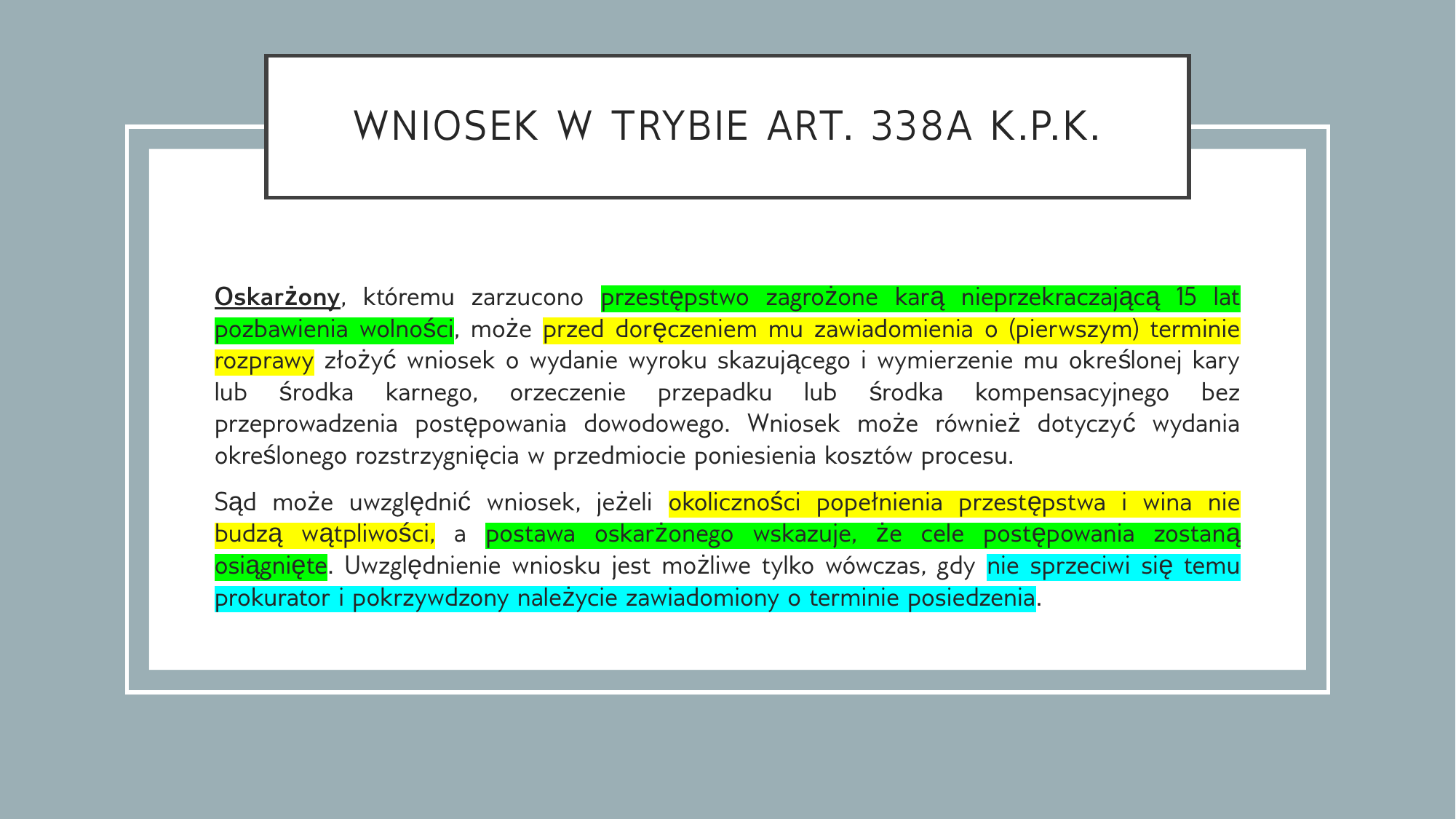

# Wniosek w trybie art. 338a k.p.k.

Oskarżony, któremu zarzucono przestępstwo zagrożone karą nieprzekraczającą 15 lat pozbawienia wolności, może przed doręczeniem mu zawiadomienia o (pierwszym) terminie rozprawy złożyć wniosek o wydanie wyroku skazującego i wymierzenie mu określonej kary lub środka karnego, orzeczenie przepadku lub środka kompensacyjnego bez przeprowadzenia postępowania dowodowego. Wniosek może również dotyczyć wydania określonego rozstrzygnięcia w przedmiocie poniesienia kosztów procesu.
Sąd może uwzględnić wniosek, jeżeli okoliczności popełnienia przestępstwa i wina nie budzą wątpliwości, a postawa oskarżonego wskazuje, że cele postępowania zostaną osiągnięte. Uwzględnienie wniosku jest możliwe tylko wówczas, gdy nie sprzeciwi się temu prokurator i pokrzywdzony należycie zawiadomiony o terminie posiedzenia.